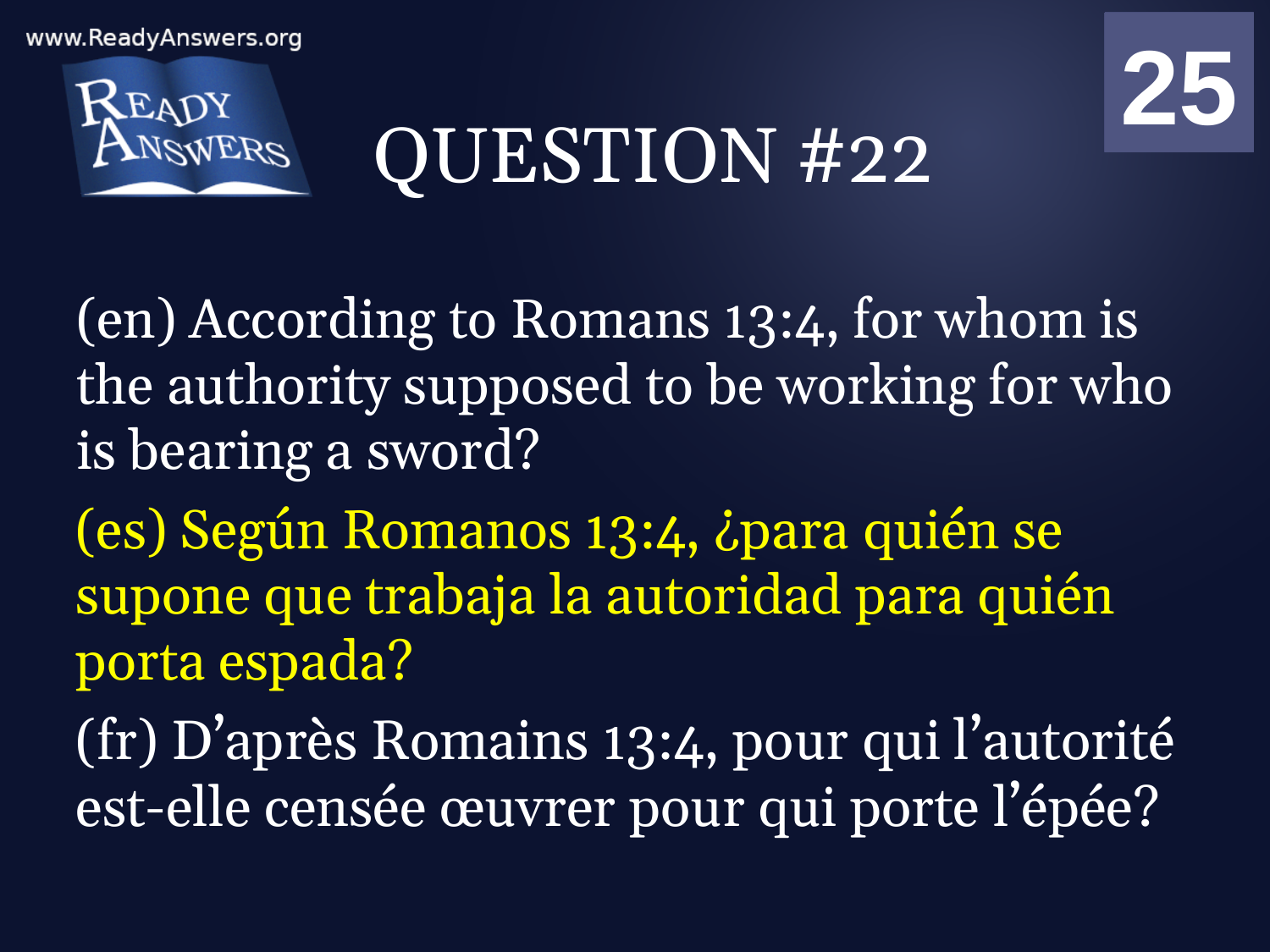

01
02
03
04
05
06
07
08
09
10
11
12
13
14
15
16
17
18
19
20
21
22
23
24
25
00
# QUESTION #22
(en) According to Romans 13:4, for whom is the authority supposed to be working for who is bearing a sword?
(es) Según Romanos 13:4, ¿para quién se supone que trabaja la autoridad para quién porta espada?
(fr) D’après Romains 13:4, pour qui l’autorité est-elle censée œuvrer pour qui porte l’épée?